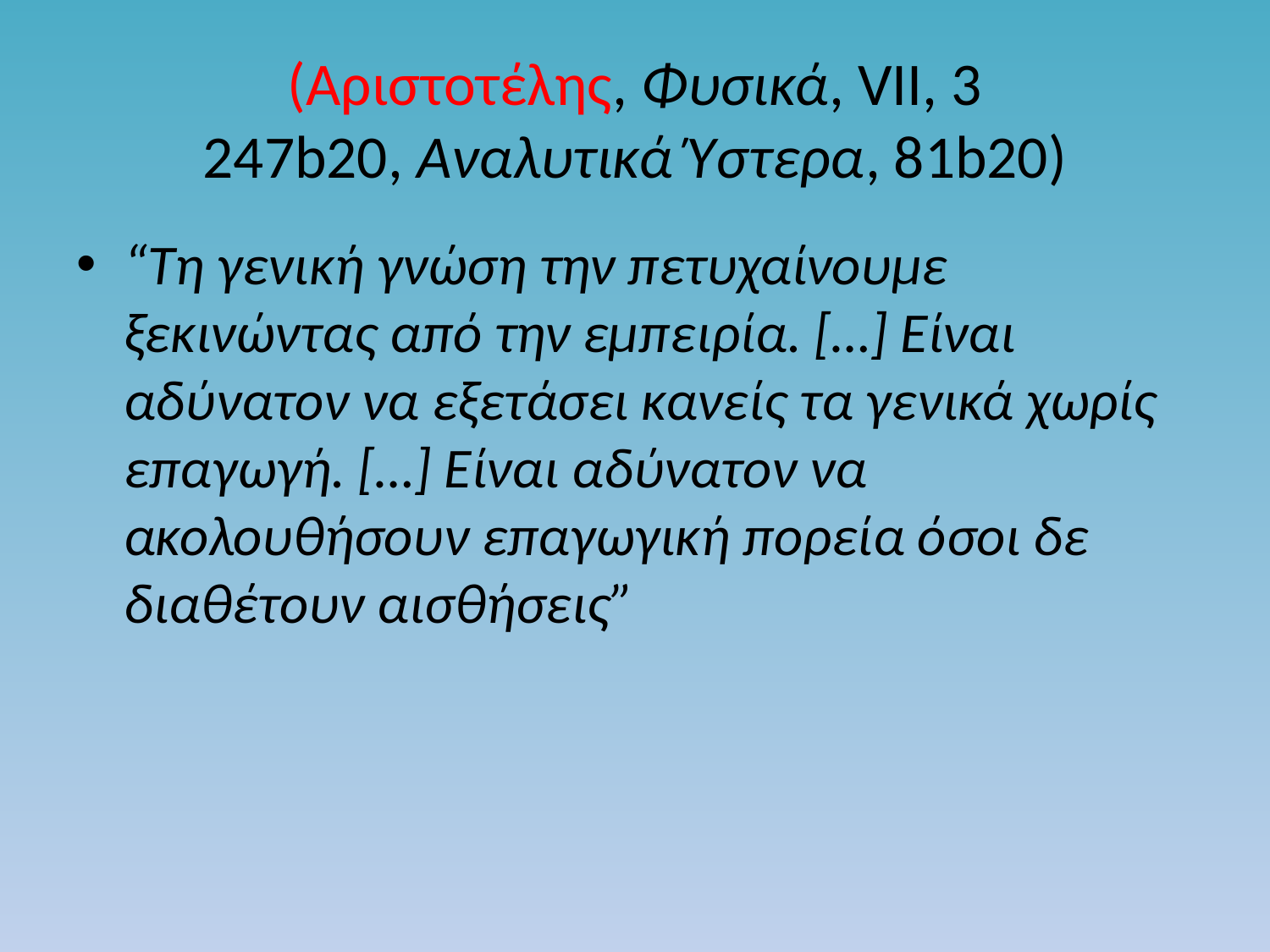

# (Αριστοτέλης, Φυσικά, VII, 3 247b20, Αναλυτικά Ύστερα, 81b20)
“Τη γενική γνώση την πετυχαίνουμε ξεκινώντας από την εμπειρία. […] Είναι αδύνατον να εξετάσει κανείς τα γενικά χωρίς επαγωγή. […] Είναι αδύνατον να ακολουθήσουν επαγωγική πορεία όσοι δε διαθέτουν αισθήσεις”